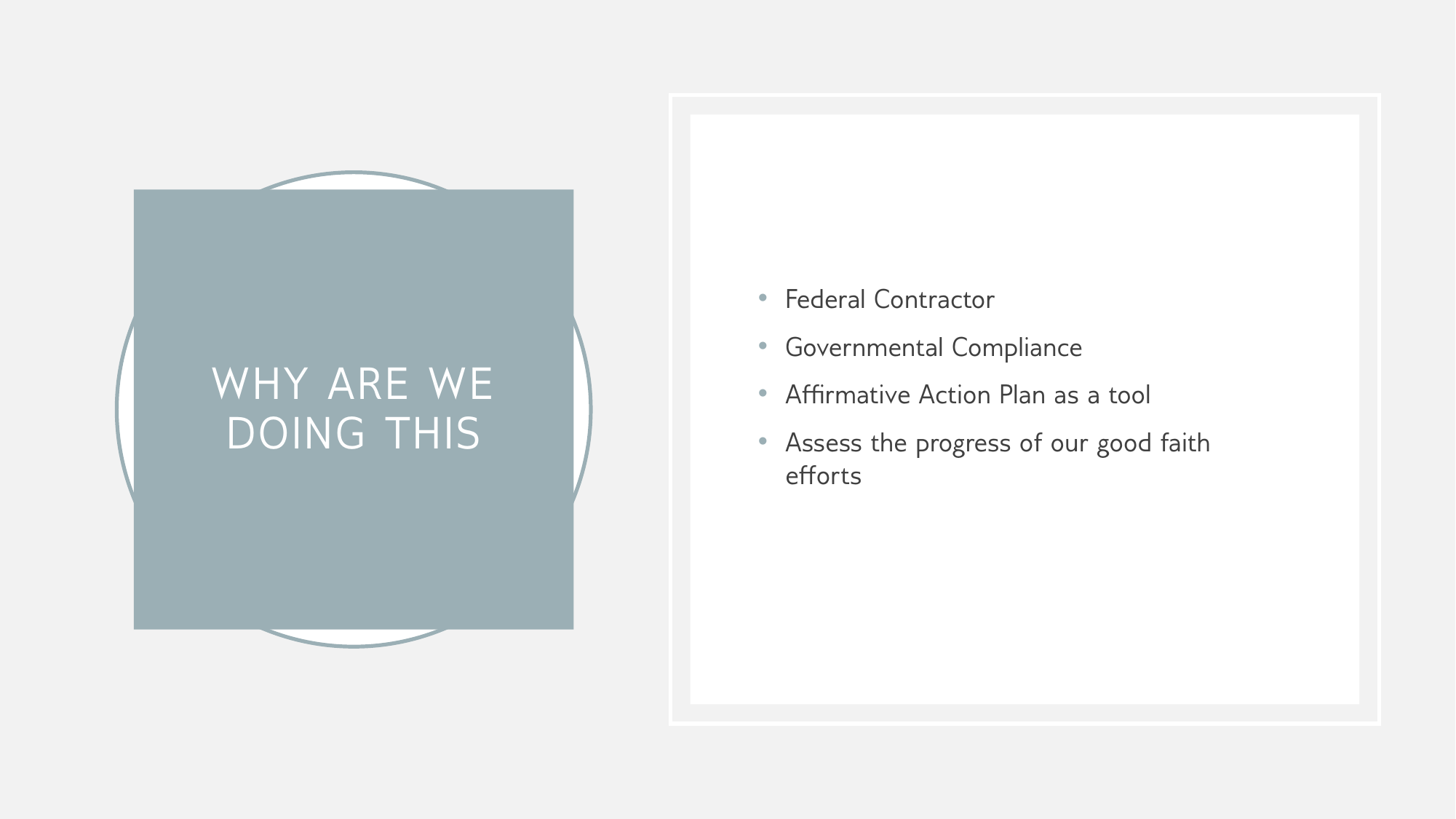

Federal Contractor
Governmental Compliance
Affirmative Action Plan as a tool
Assess the progress of our good faith efforts

# Why are we doing this